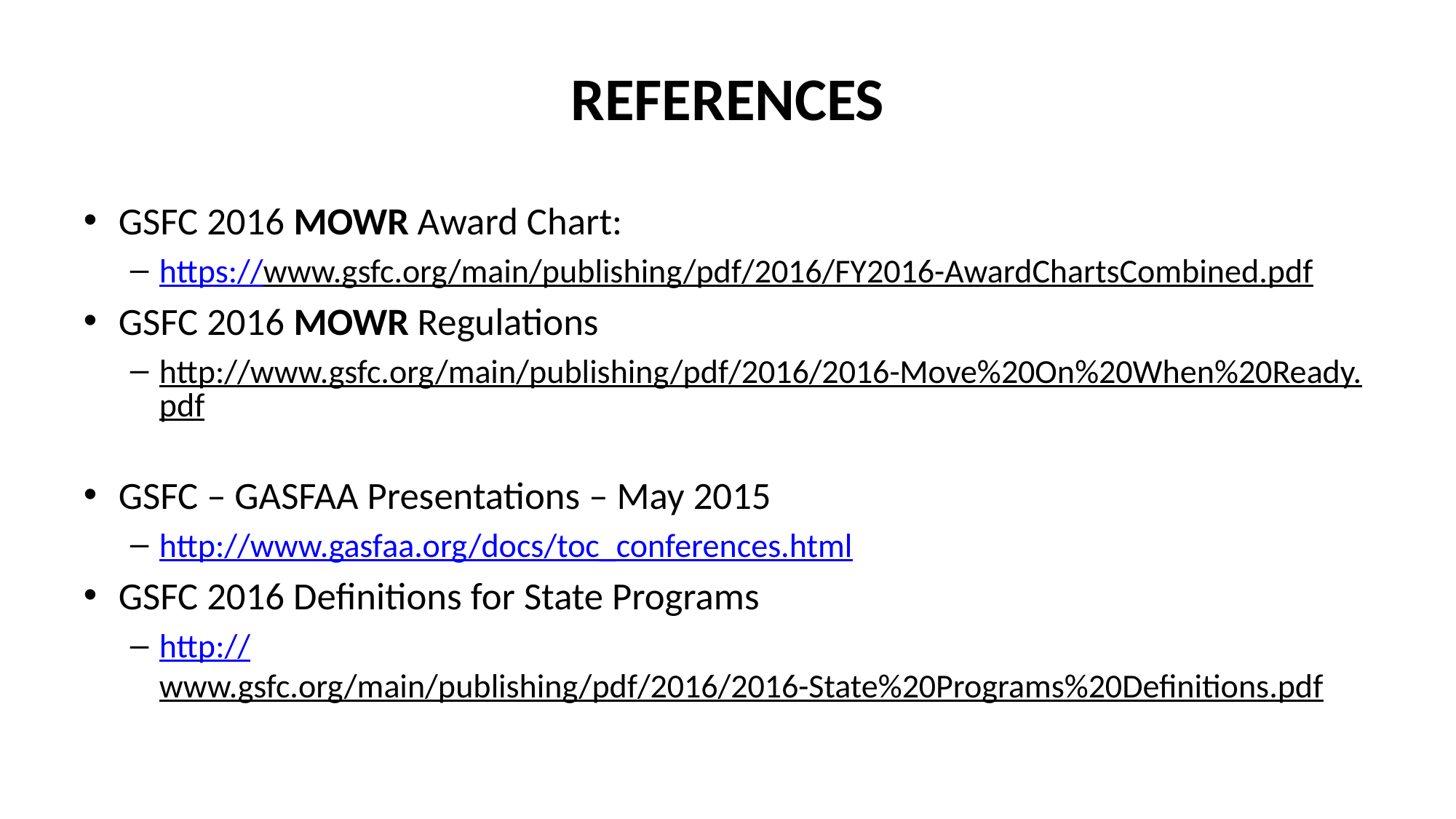

# REFERENCES
GSFC 2016 MOWR Award Chart:
https://www.gsfc.org/main/publishing/pdf/2016/FY2016-AwardChartsCombined.pdf
GSFC 2016 MOWR Regulations
http://www.gsfc.org/main/publishing/pdf/2016/2016-Move%20On%20When%20Ready.pdf
GSFC – GASFAA Presentations – May 2015
http://www.gasfaa.org/docs/toc_conferences.html
GSFC 2016 Definitions for State Programs
http://www.gsfc.org/main/publishing/pdf/2016/2016-State%20Programs%20Definitions.pdf